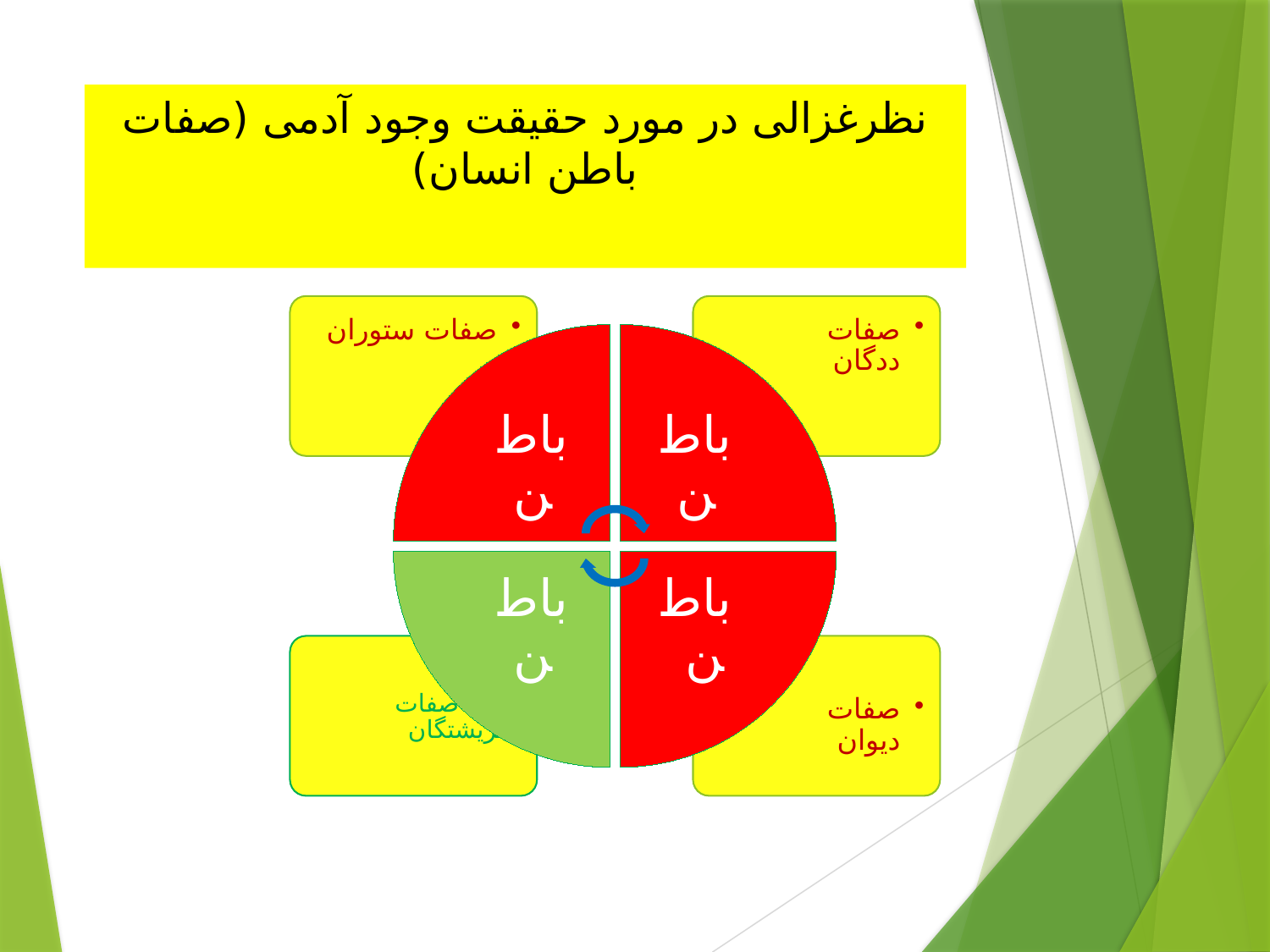

# نظرغزالی در مورد حقیقت وجود آدمی (صفات باطن انسان)
صفات دیوان
       صفات فریشتگان
صفات ددگان
صفات ستوران
باطن
باطن
باطن
باطن